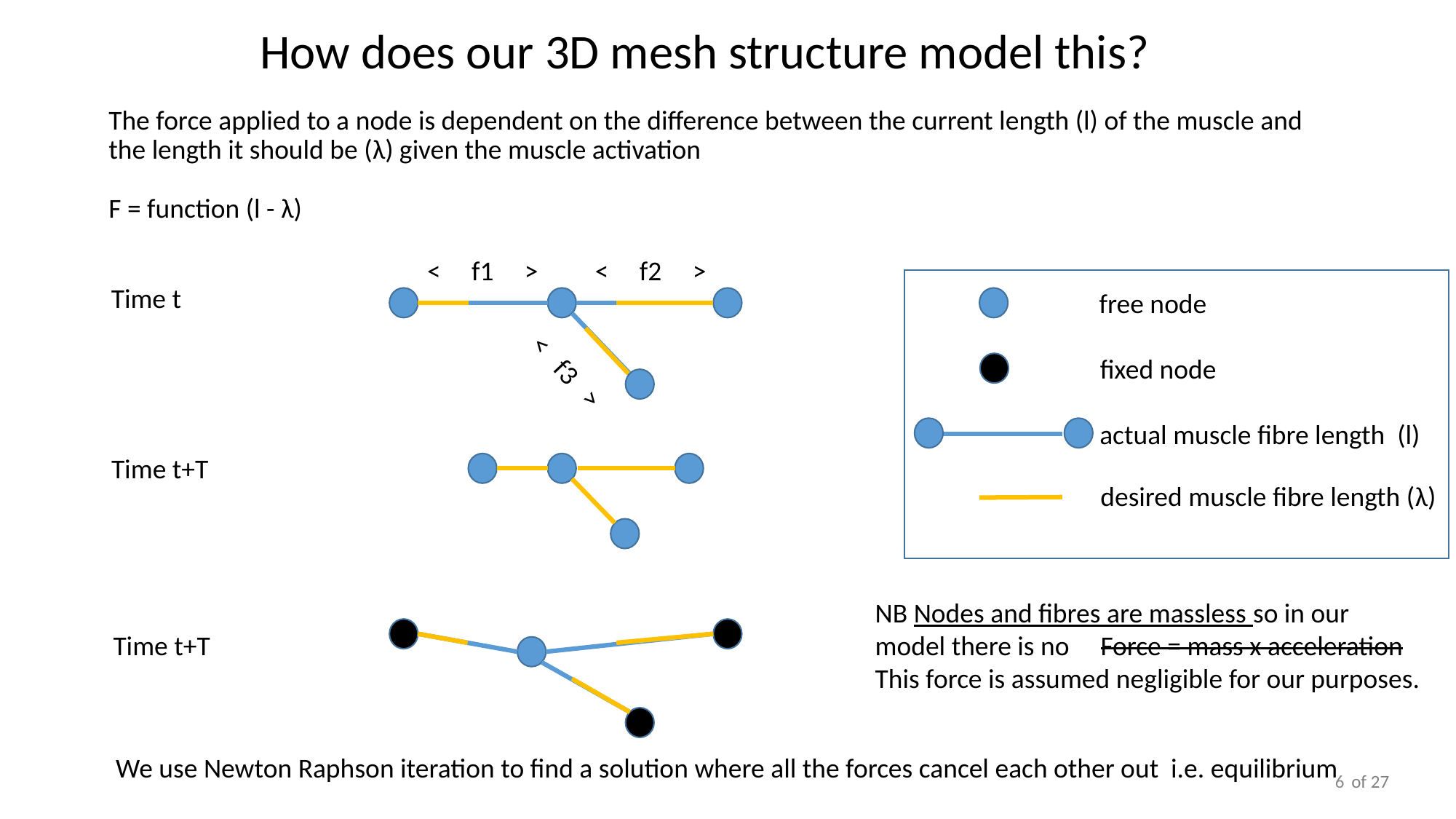

How does our 3D mesh structure model this?
# The force applied to a node is dependent on the difference between the current length (l) of the muscle and the length it should be (λ) given the muscle activation F = function (l - λ)
<     f1     >
<     f2     >

Time t
free node

fixed node
<   f3   >

actual muscle fibre length  (l)

Time t+T

desired muscle fibre length (λ)

NB Nodes and fibres are massless so in our model there is no     Force = mass x acceleration
This force is assumed negligible for our purposes.

Time t+T

We use Newton Raphson iteration to find a solution where all the forces cancel each other out  i.e. equilibrium
6